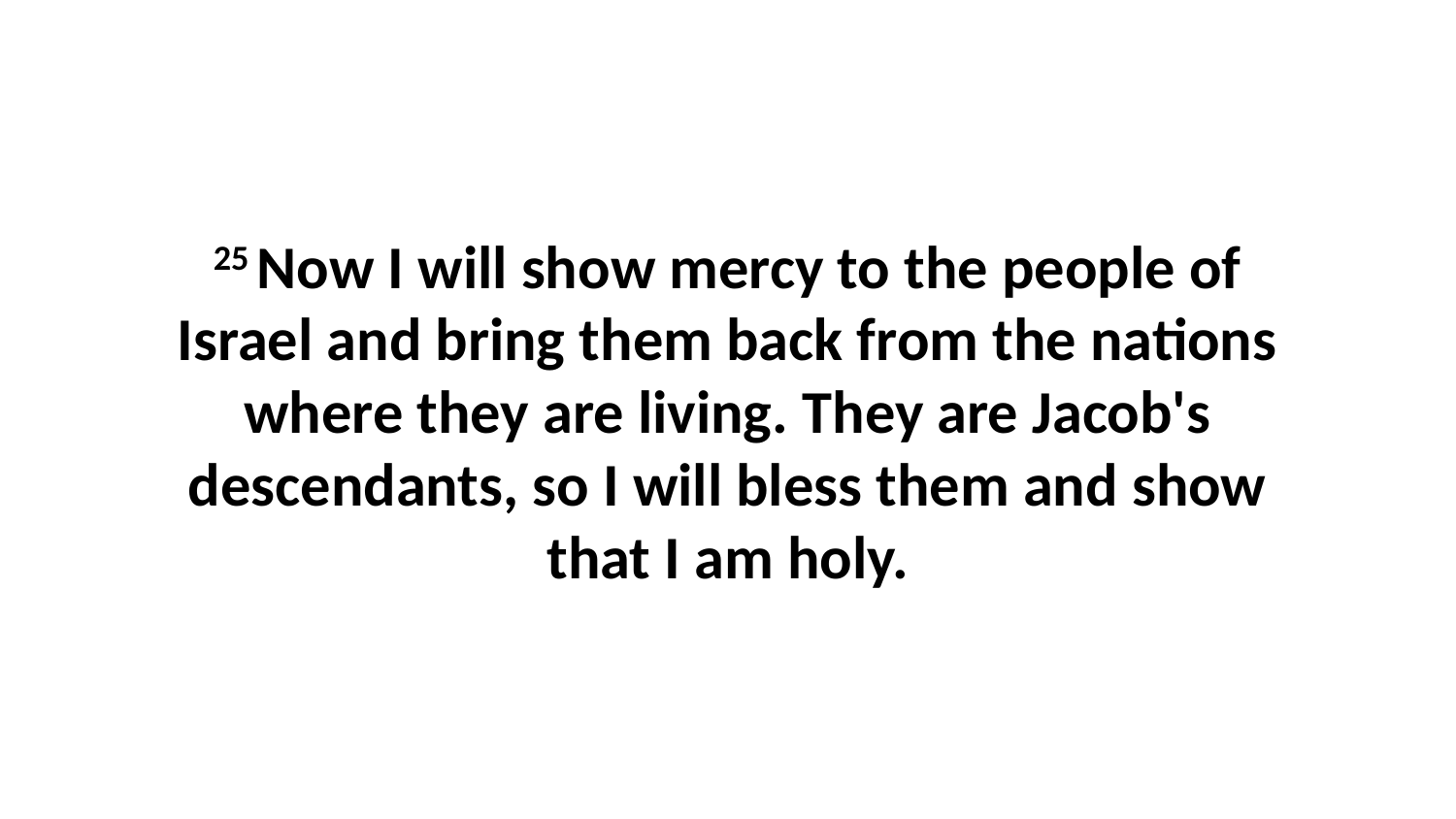

25 Now I will show mercy to the people of Israel and bring them back from the nations where they are living. They are Jacob's descendants, so I will bless them and show that I am holy.